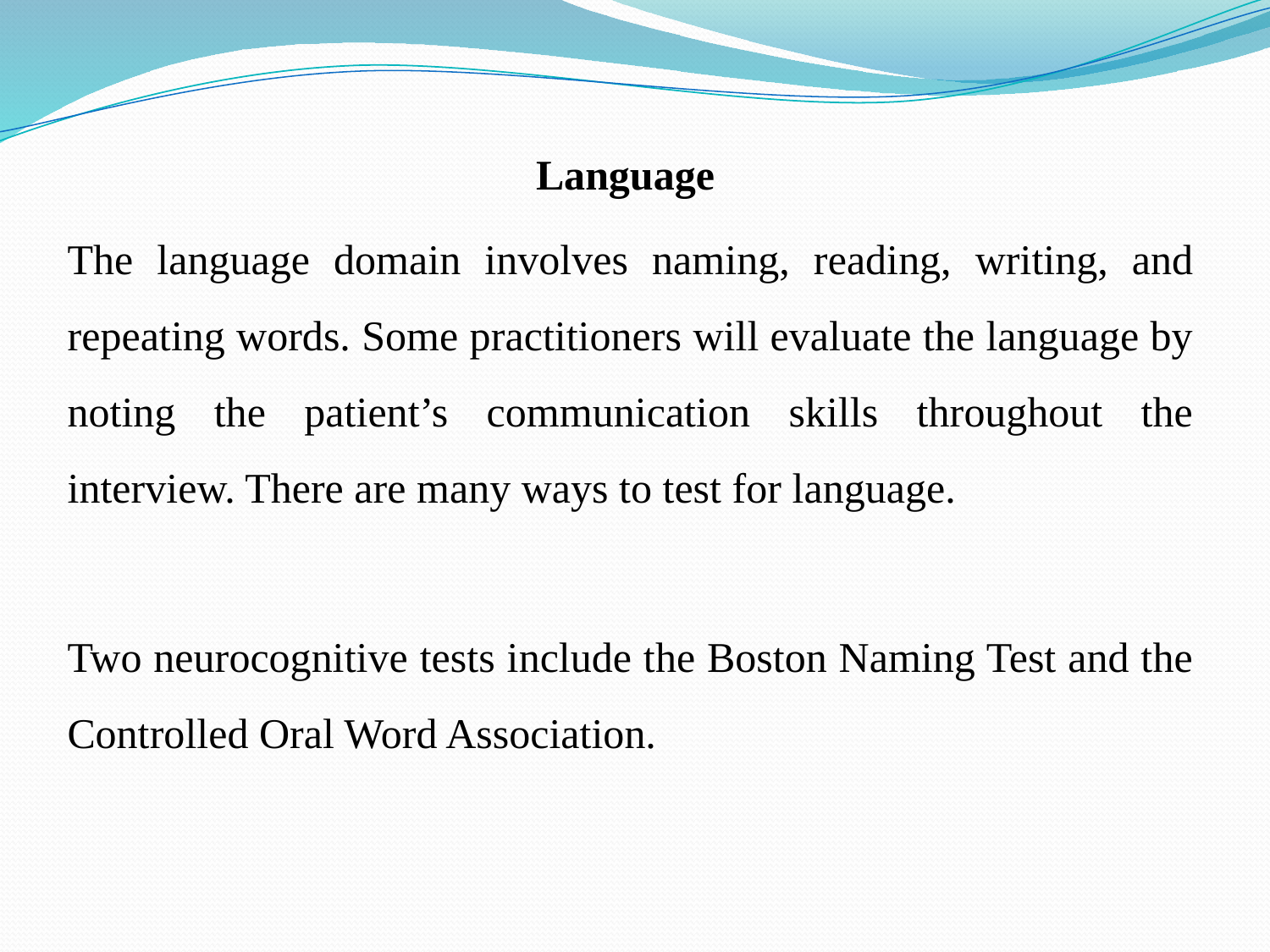

Language
The language domain involves naming, reading, writing, and repeating words. Some practitioners will evaluate the language by noting the patient’s communication skills throughout the interview. There are many ways to test for language.

Two neurocognitive tests include the Boston Naming Test and the Controlled Oral Word Association.